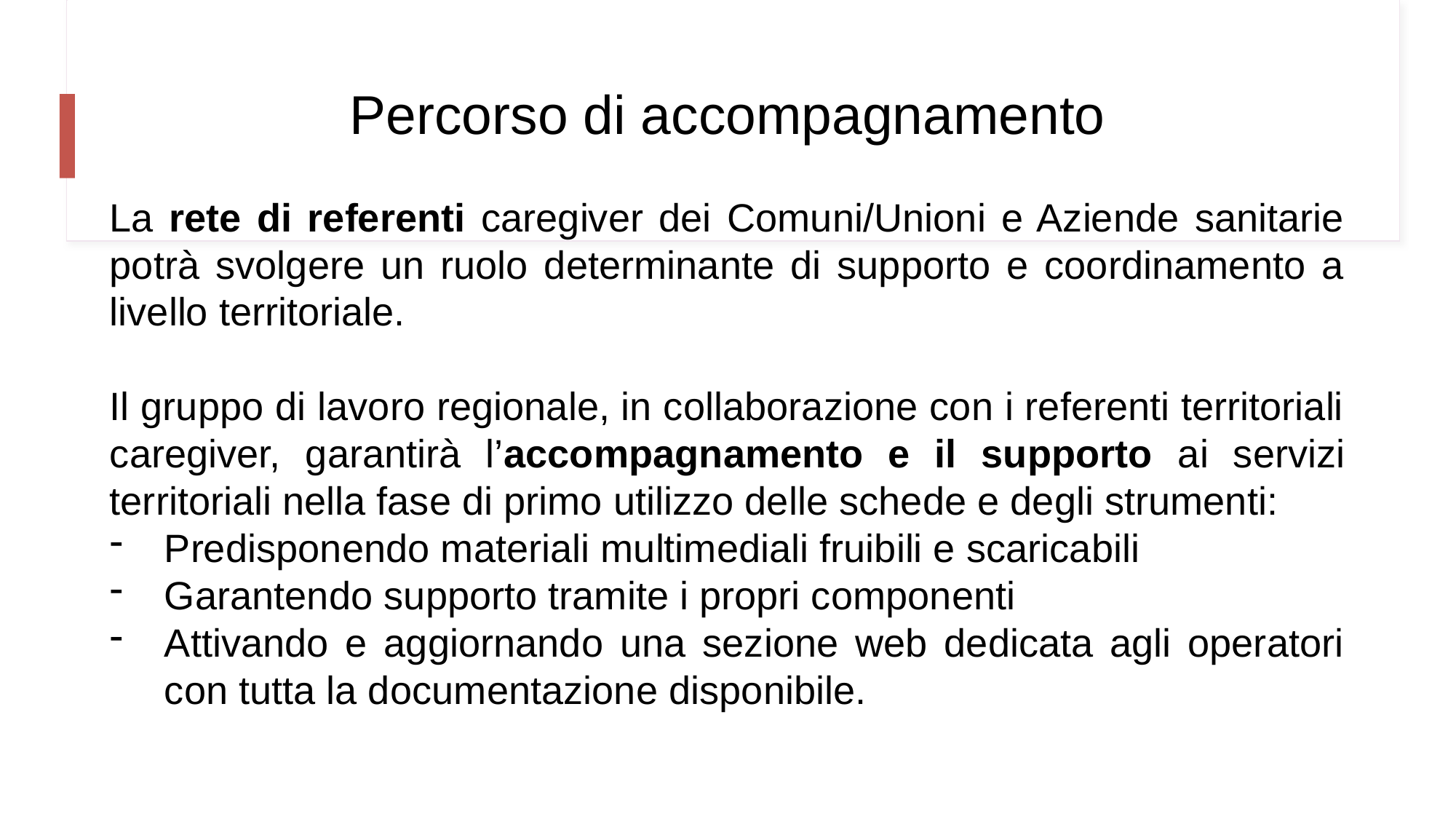

# Percorso di accompagnamento
La rete di referenti caregiver dei Comuni/Unioni e Aziende sanitarie potrà svolgere un ruolo determinante di supporto e coordinamento a livello territoriale.

Il gruppo di lavoro regionale, in collaborazione con i referenti territoriali caregiver, garantirà l’accompagnamento e il supporto ai servizi territoriali nella fase di primo utilizzo delle schede e degli strumenti:
Predisponendo materiali multimediali fruibili e scaricabili
Garantendo supporto tramite i propri componenti
Attivando e aggiornando una sezione web dedicata agli operatori con tutta la documentazione disponibile.